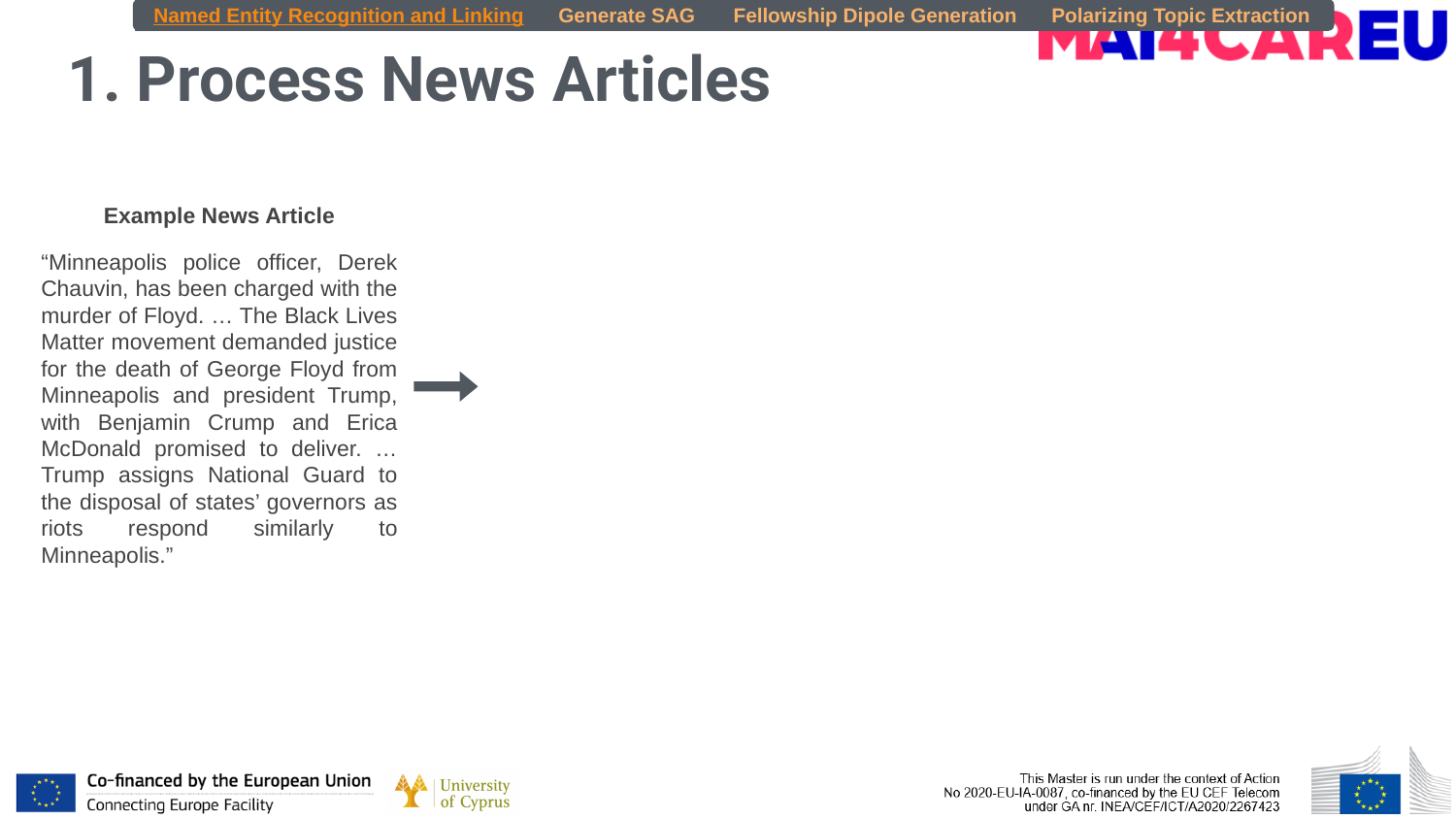

Named Entity Recognition and Linking
Generate SAG
Fellowship Dipole Generation
Polarizing Topic Extraction

# 1. Process News Articles
Example News Article
“Minneapolis police officer, Derek Chauvin, has been charged with the murder of Floyd. … The Black Lives Matter movement demanded justice for the death of George Floyd from Minneapolis and president Trump, with Benjamin Crump and Erica McDonald promised to deliver. … Trump assigns National Guard to the disposal of states’ governors as riots respond similarly to Minneapolis.”